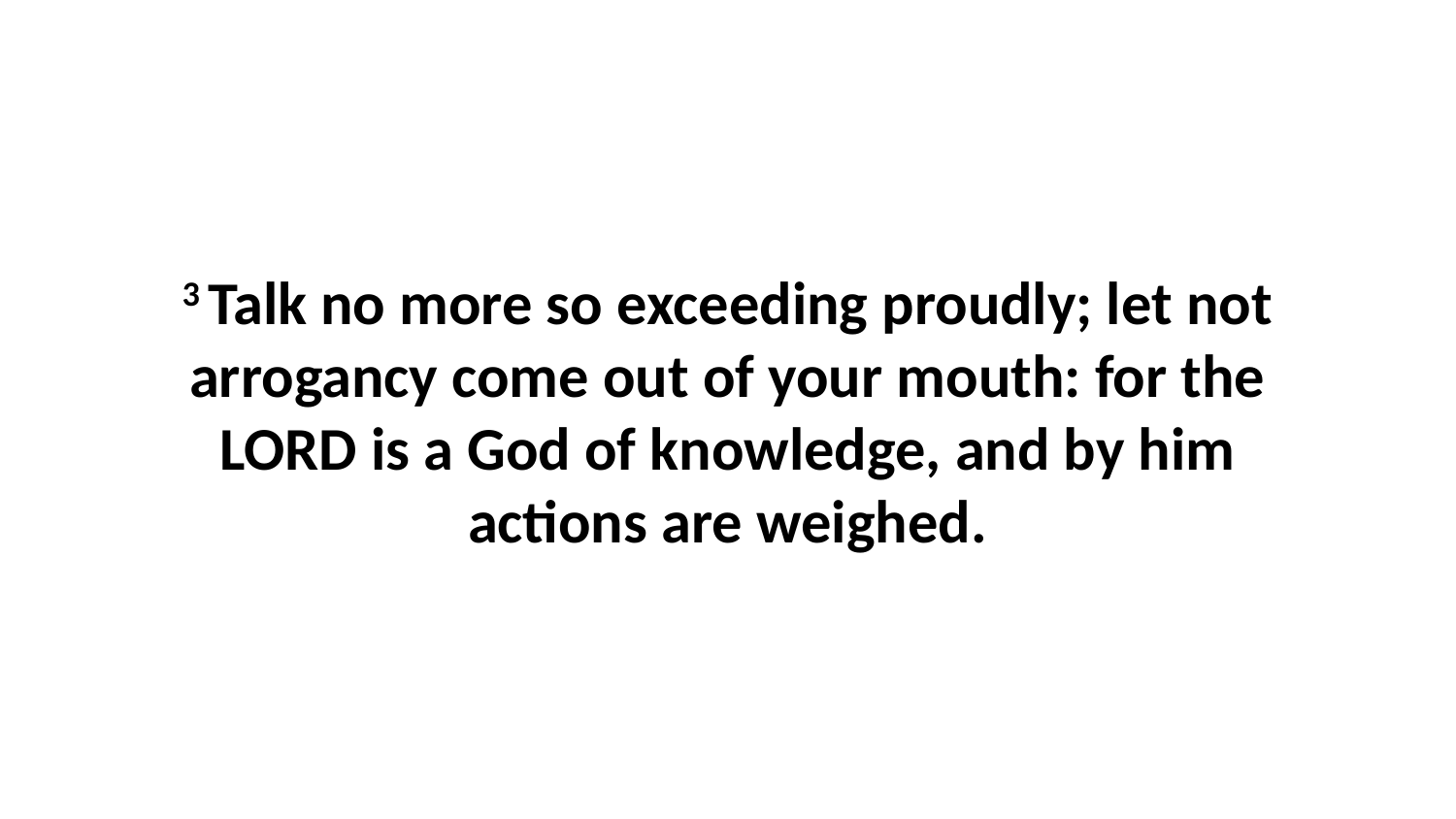

3 Talk no more so exceeding proudly; let not arrogancy come out of your mouth: for the LORD is a God of knowledge, and by him actions are weighed.